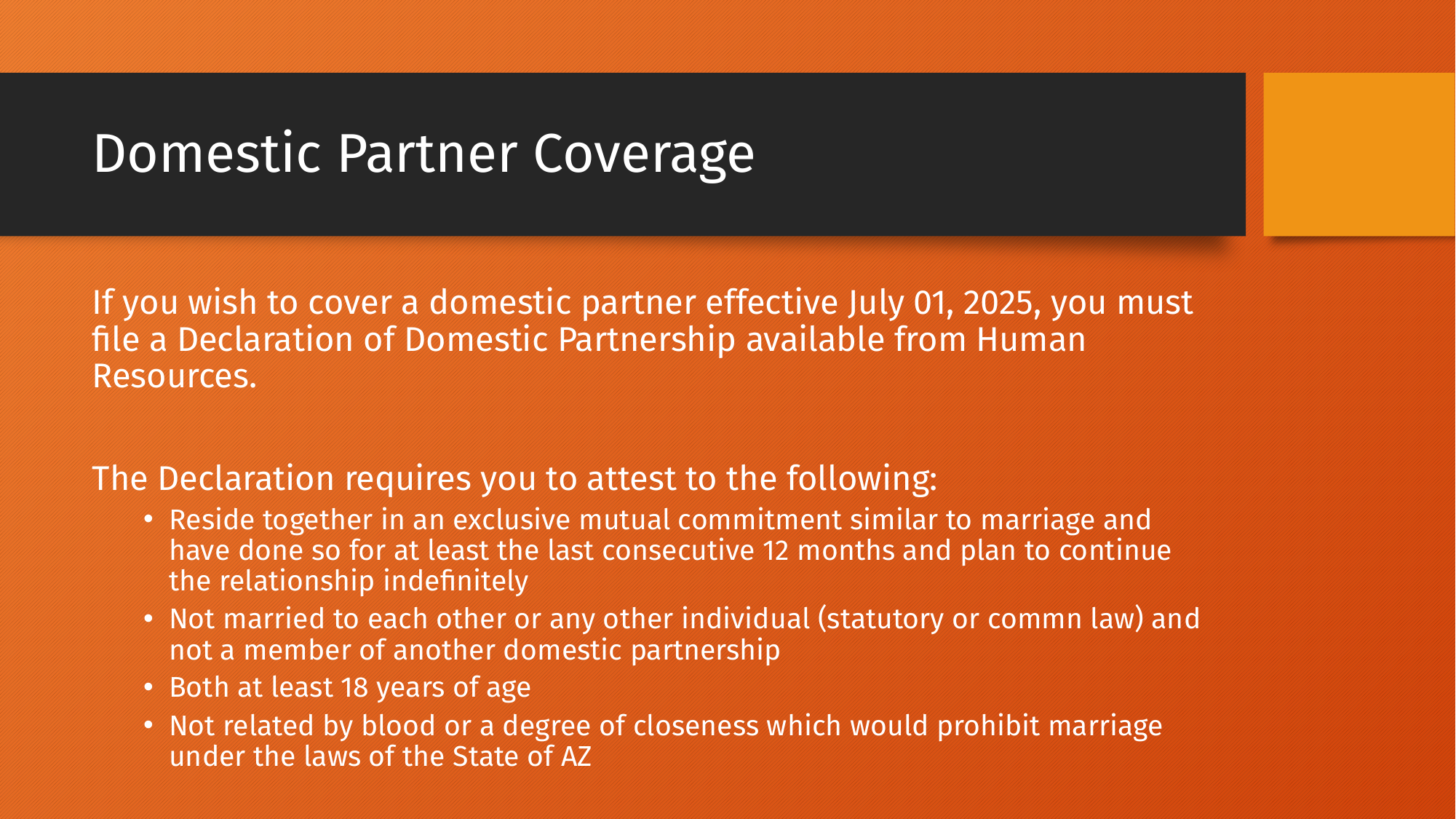

# Domestic Partner Coverage
If you wish to cover a domestic partner effective July 01, 2025, you must file a Declaration of Domestic Partnership available from Human Resources.

The Declaration requires you to attest to the following:
Reside together in an exclusive mutual commitment similar to marriage and have done so for at least the last consecutive 12 months and plan to continue the relationship indefinitely
Not married to each other or any other individual (statutory or commn law) and not a member of another domestic partnership
Both at least 18 years of age
Not related by blood or a degree of closeness which would prohibit marriage under the laws of the State of AZ